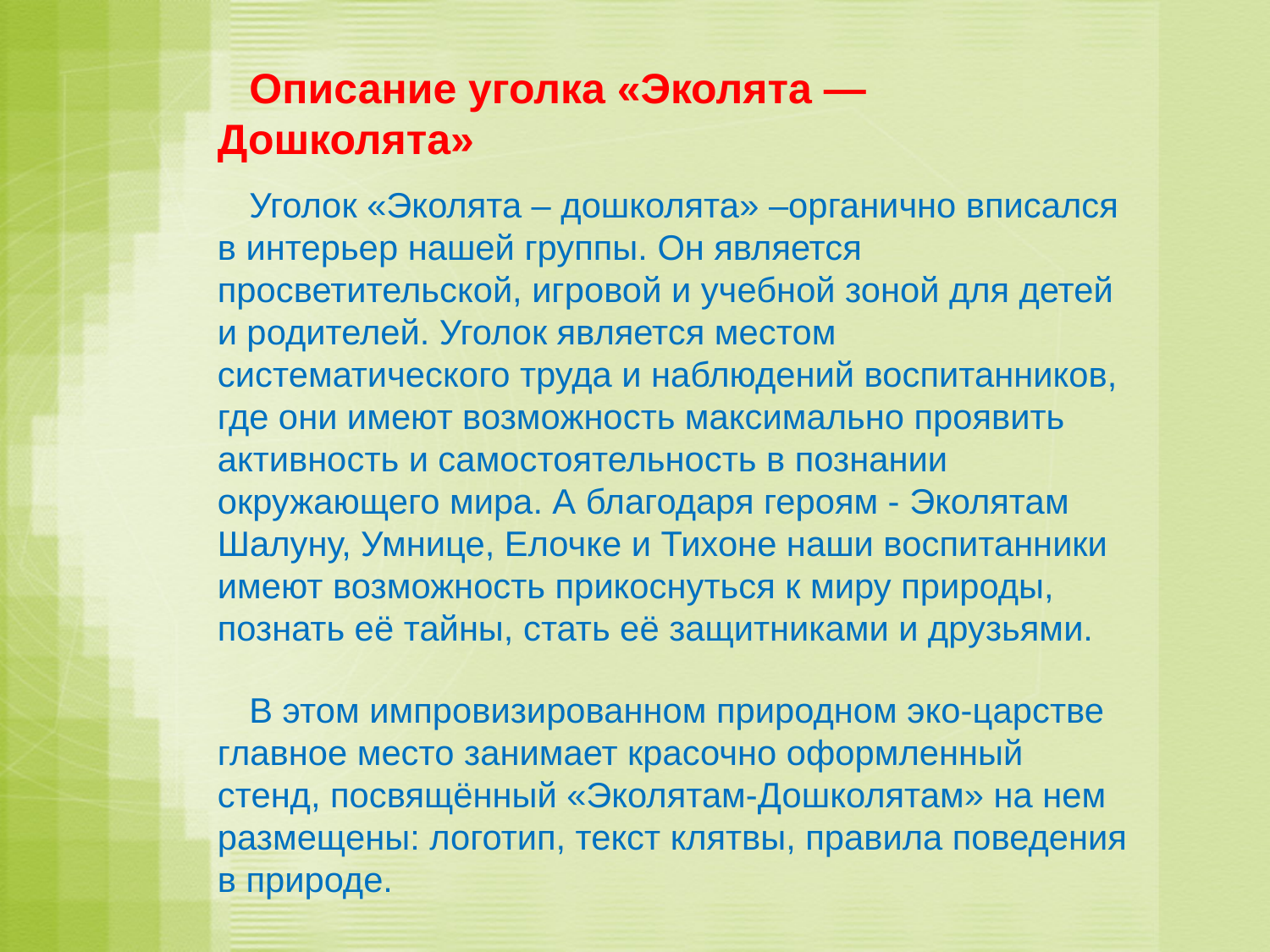

Описание уголка «Эколята — Дошколята»
Уголок «Эколята – дошколята» –органично вписался в интерьер нашей группы. Он является просветительской, игровой и учебной зоной для детей и родителей. Уголок является местом систематического труда и наблюдений воспитанников, где они имеют возможность максимально проявить активность и самостоятельность в познании окружающего мира. А благодаря героям - Эколятам  Шалуну, Умнице, Елочке и Тихоне наши воспитанники имеют возможность прикоснуться к миру природы, познать её тайны, стать её защитниками и друзьями.
В этом импровизированном природном эко-царстве главное место занимает красочно оформленный стенд, посвящённый «Эколятам-Дошколятам» на нем размещены: логотип, текст клятвы, правила поведения в природе.